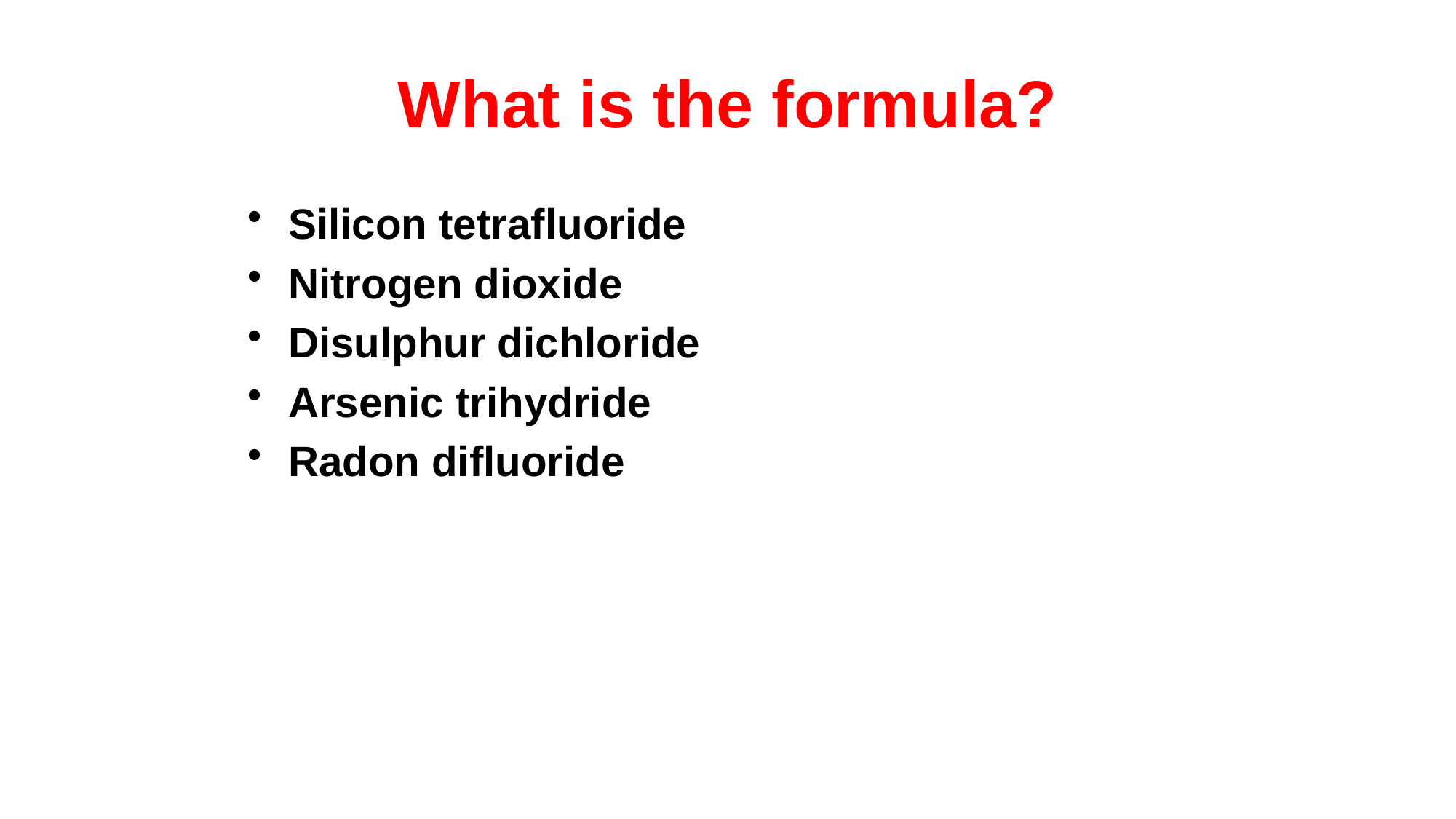

# What is the formula?
Silicon tetrafluoride
Nitrogen dioxide
Disulphur dichloride
Arsenic trihydride
Radon difluoride